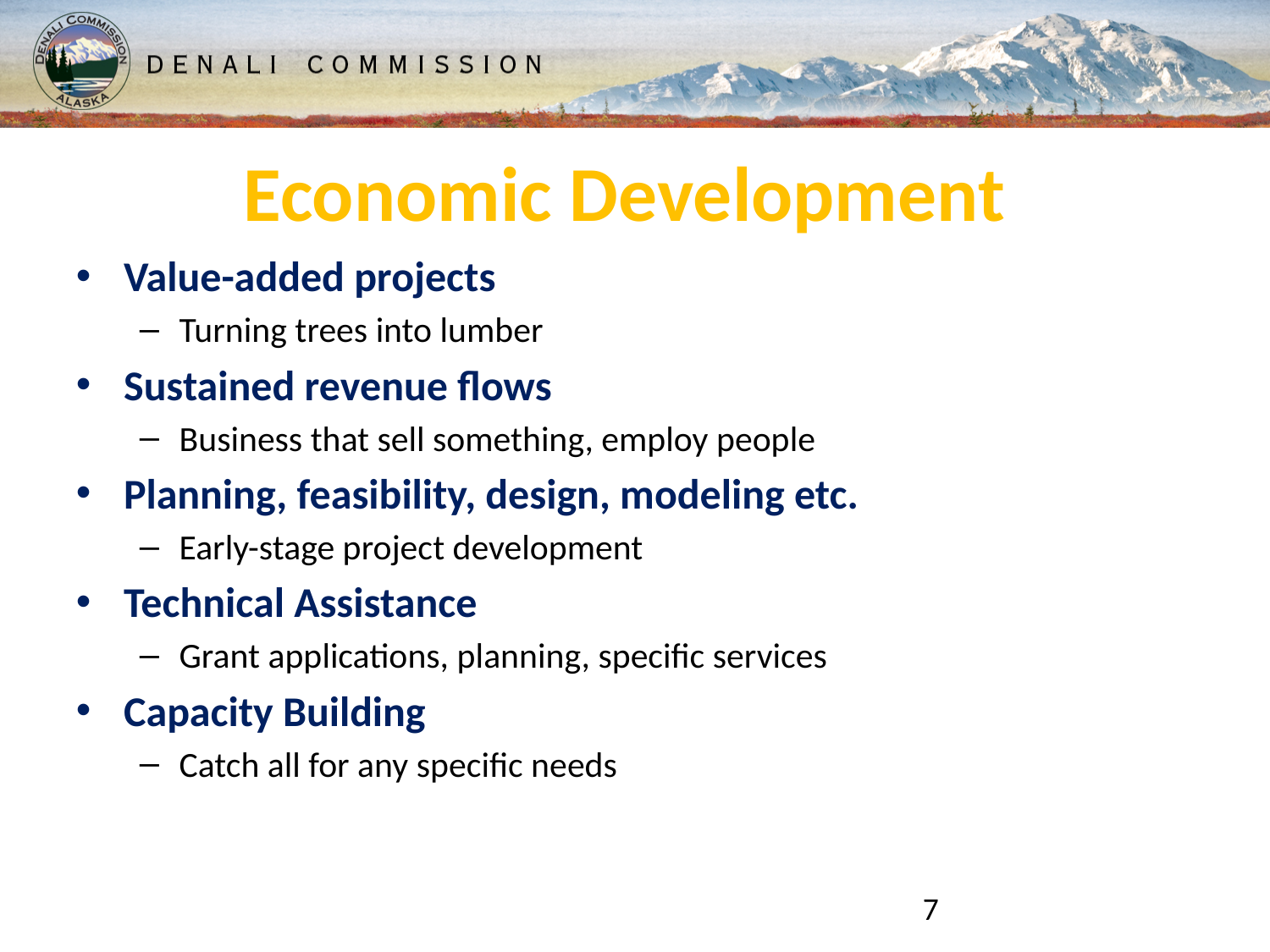

# Economic Development
Value-added projects
Turning trees into lumber
Sustained revenue flows
Business that sell something, employ people
Planning, feasibility, design, modeling etc.
Early-stage project development
Technical Assistance
Grant applications, planning, specific services
Capacity Building
Catch all for any specific needs

7